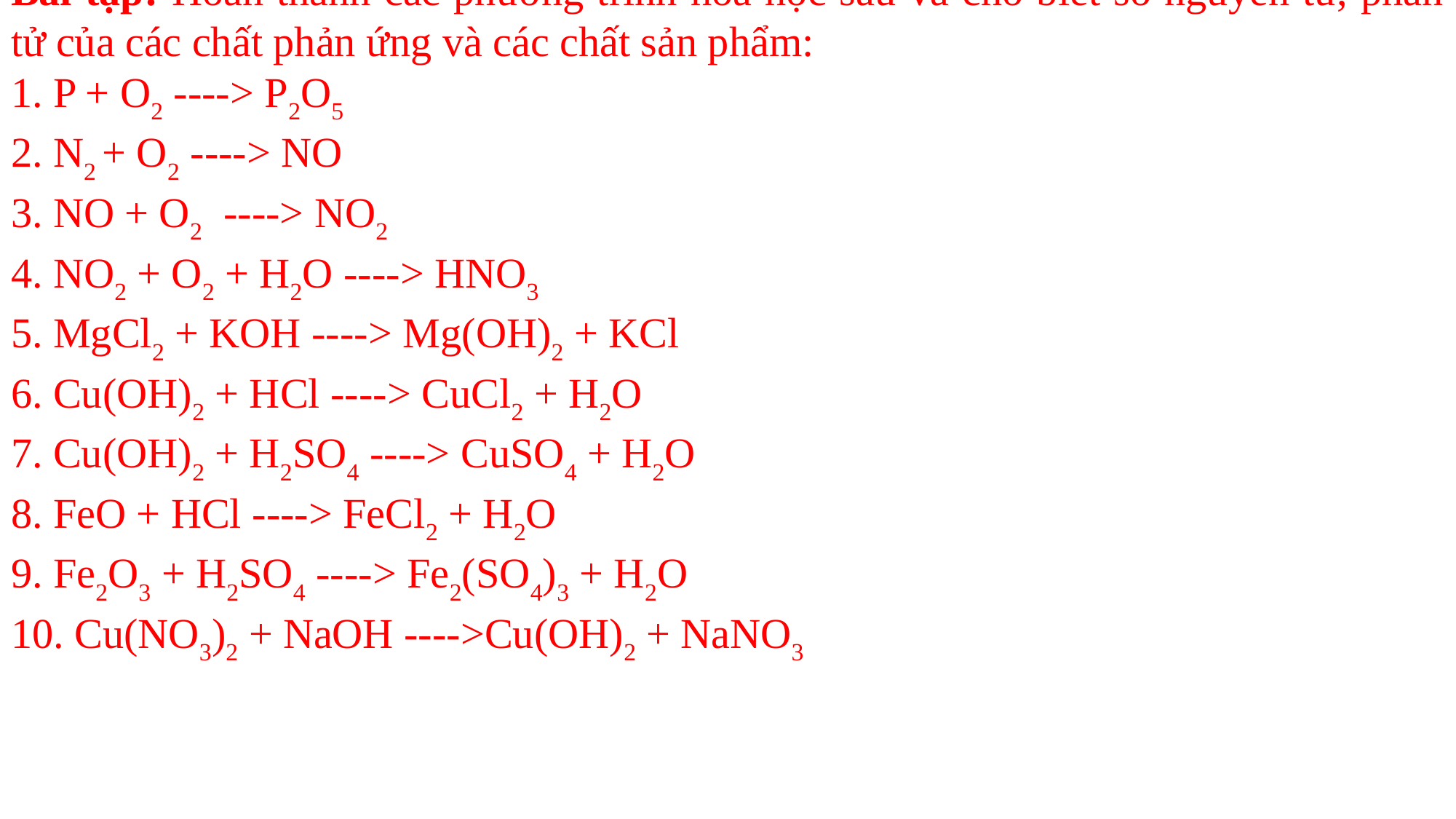

Bài tập: Hoàn thành các phương trình hóa học sau và cho biết số nguyên tử, phân tử của các chất phản ứng và các chất sản phẩm:
1. P + O2 ----> P2O5
2. N2 + O2 ----> NO
3. NO + O2  ----> NO2
4. NO2 + O2 + H2O ----> HNO3
5. MgCl2 + KOH ----> Mg(OH)2 + KCl
6. Cu(OH)2 + HCl ----> CuCl2 + H2O
7. Cu(OH)2 + H2SO4 ----> CuSO4 + H2O
8. FeO + HCl ----> FeCl2 + H2O
9. Fe2O3 + H2SO4 ----> Fe2(SO4)3 + H2O
10. Cu(NO3)2 + NaOH ---->Cu(OH)2 + NaNO3